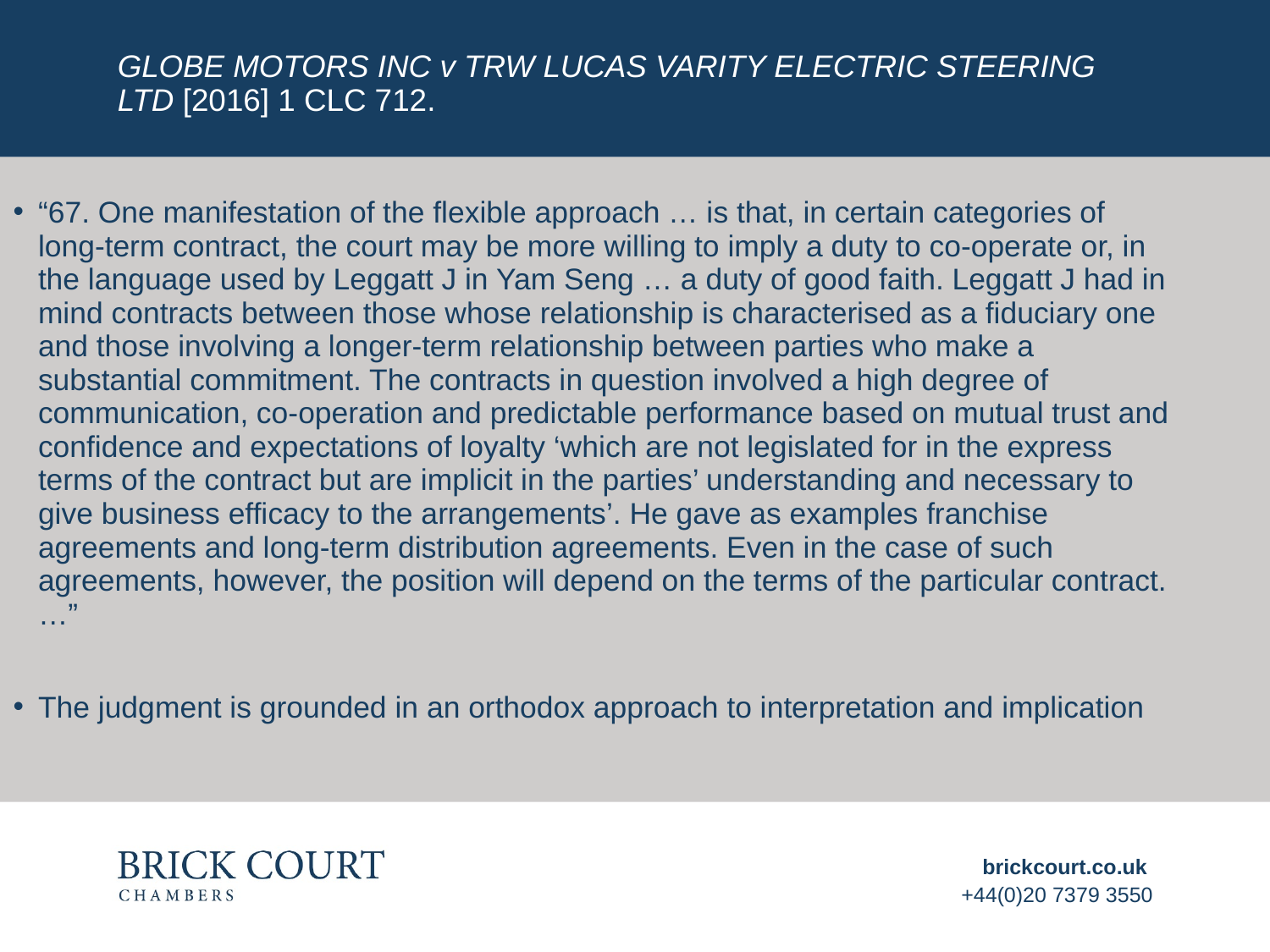

# Globe Motors INC v TRW Lucas Varity Electric Steering Ltd [2016] 1 CLC 712.
“67. One manifestation of the flexible approach … is that, in certain categories of long-term contract, the court may be more willing to imply a duty to co-operate or, in the language used by Leggatt J in Yam Seng … a duty of good faith. Leggatt J had in mind contracts between those whose relationship is characterised as a fiduciary one and those involving a longer-term relationship between parties who make a substantial commitment. The contracts in question involved a high degree of communication, co-operation and predictable performance based on mutual trust and confidence and expectations of loyalty ‘which are not legislated for in the express terms of the contract but are implicit in the parties’ understanding and necessary to give business efficacy to the arrangements’. He gave as examples franchise agreements and long-term distribution agreements. Even in the case of such agreements, however, the position will depend on the terms of the particular contract. …”

The judgment is grounded in an orthodox approach to interpretation and implication

brickcourt.co.uk
+44(0)20 7379 3550